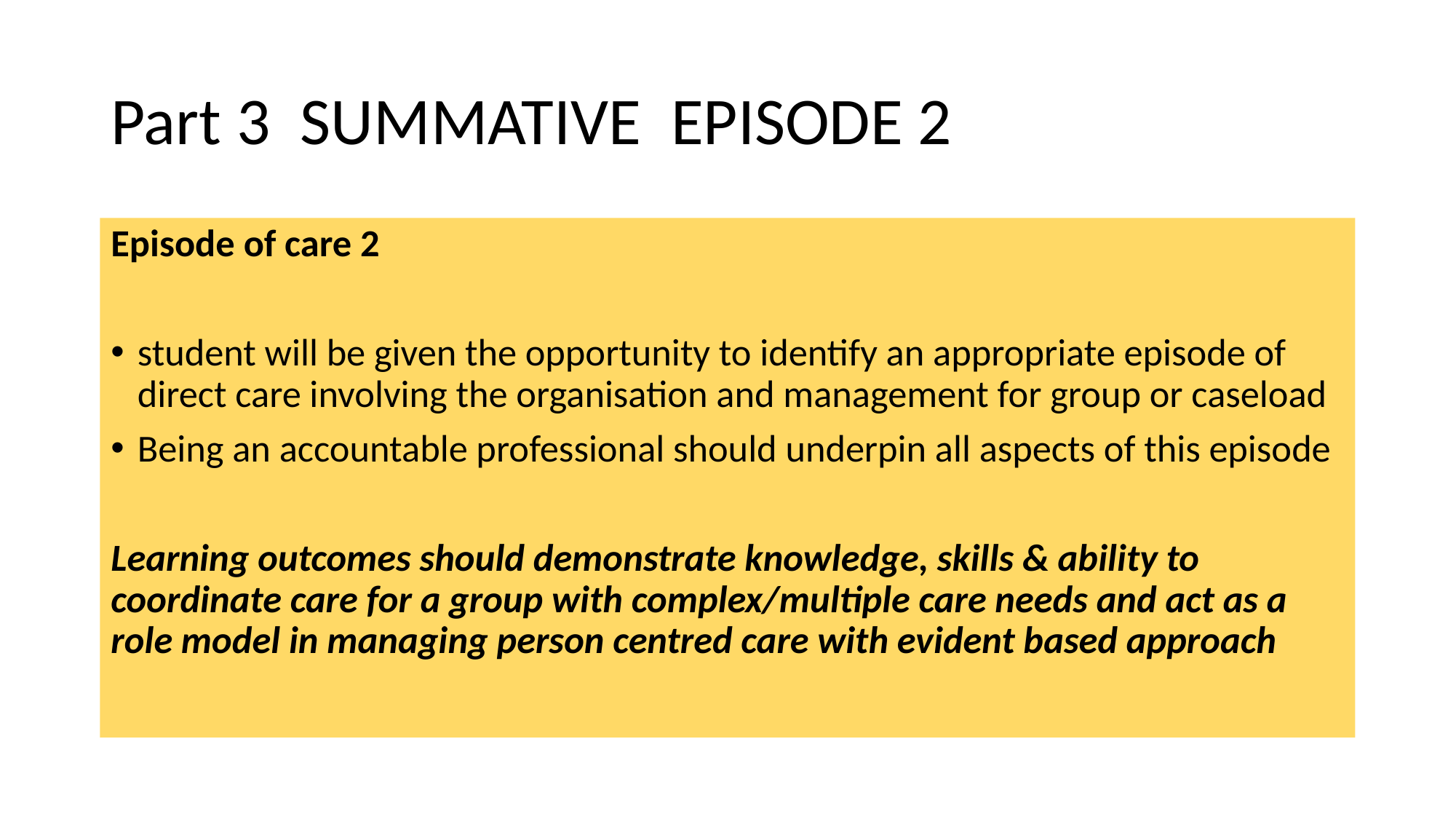

# Part 3  SUMMATIVE  EPISODE 2
Episode of care 2

student will be given the opportunity to identify an appropriate episode of direct care involving the organisation and management for group or caseload
Being an accountable professional should underpin all aspects of this episode

Learning outcomes should demonstrate knowledge, skills & ability to coordinate care for a group with complex/multiple care needs and act as a role model in managing person centred care with evident based approach